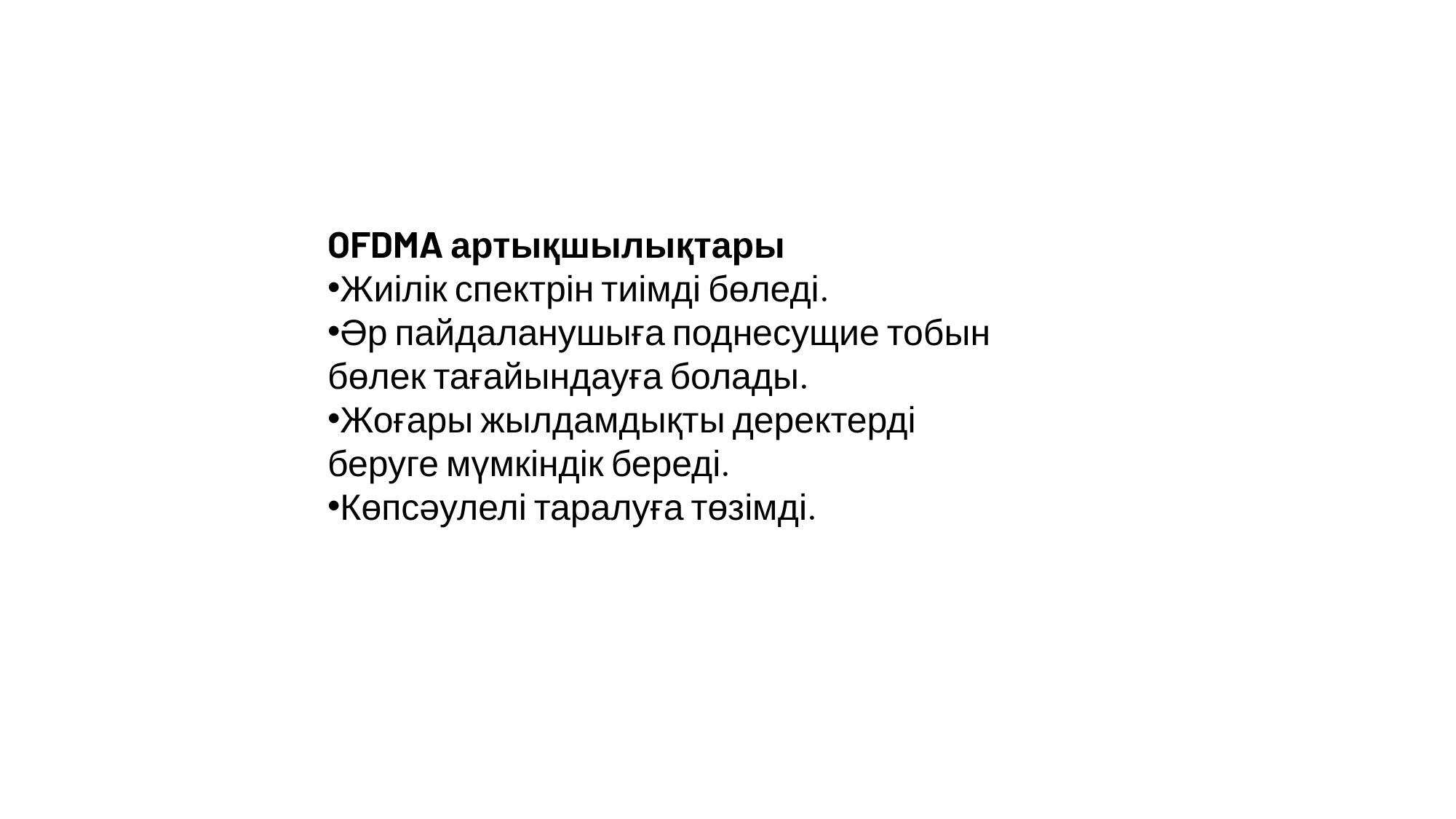

OFDMA артықшылықтары
Жиілік спектрін тиімді бөледі.
Әр пайдаланушыға поднесущие тобын бөлек тағайындауға болады.
Жоғары жылдамдықты деректерді беруге мүмкіндік береді.
Көпсәулелі таралуға төзімді.